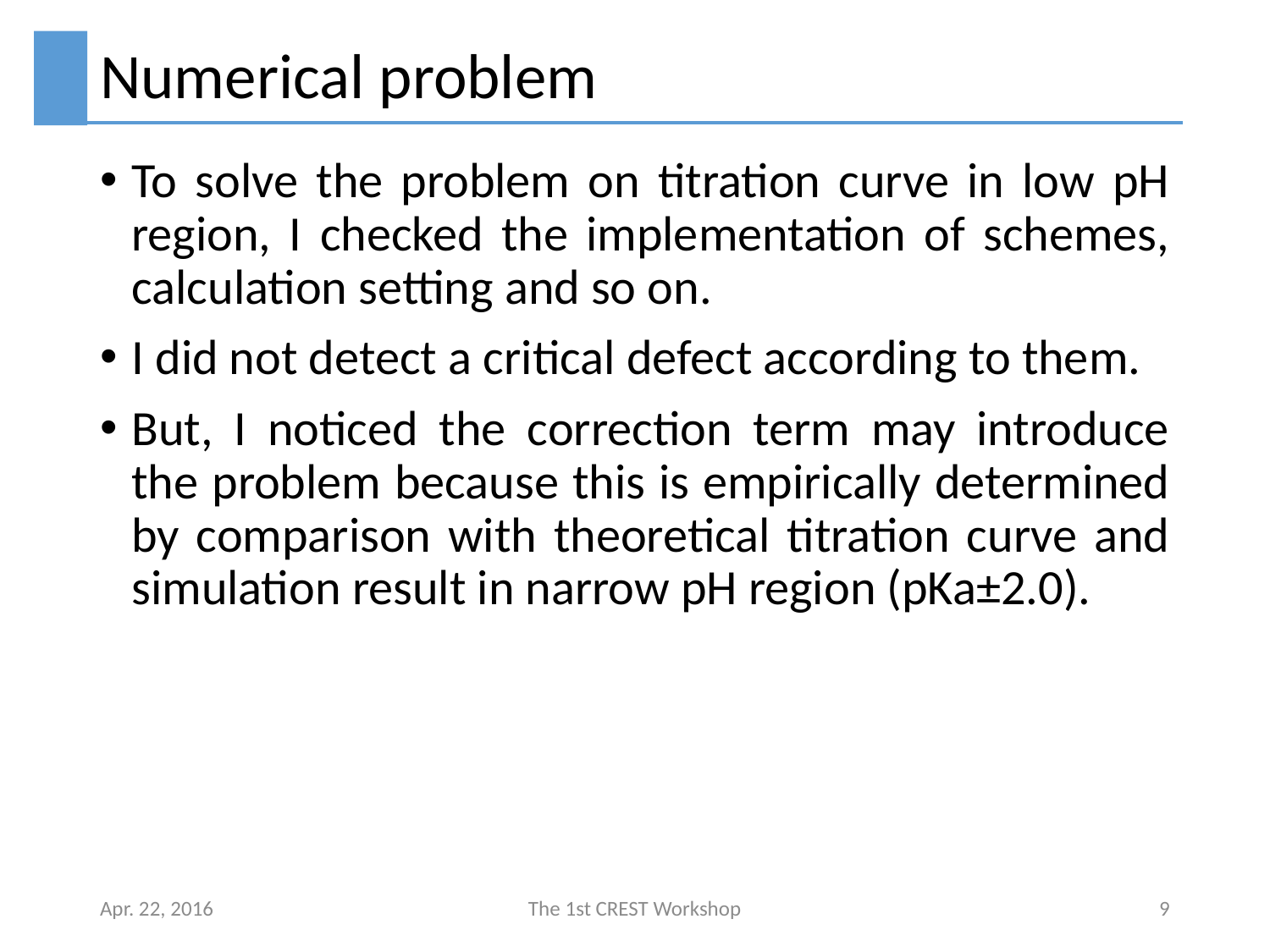

# Numerical problem
To solve the problem on titration curve in low pH region, I checked the implementation of schemes, calculation setting and so on.
I did not detect a critical defect according to them.
But, I noticed the correction term may introduce the problem because this is empirically determined by comparison with theoretical titration curve and simulation result in narrow pH region (pKa±2.0).

Apr. 22, 2016
The 1st CREST Workshop
9